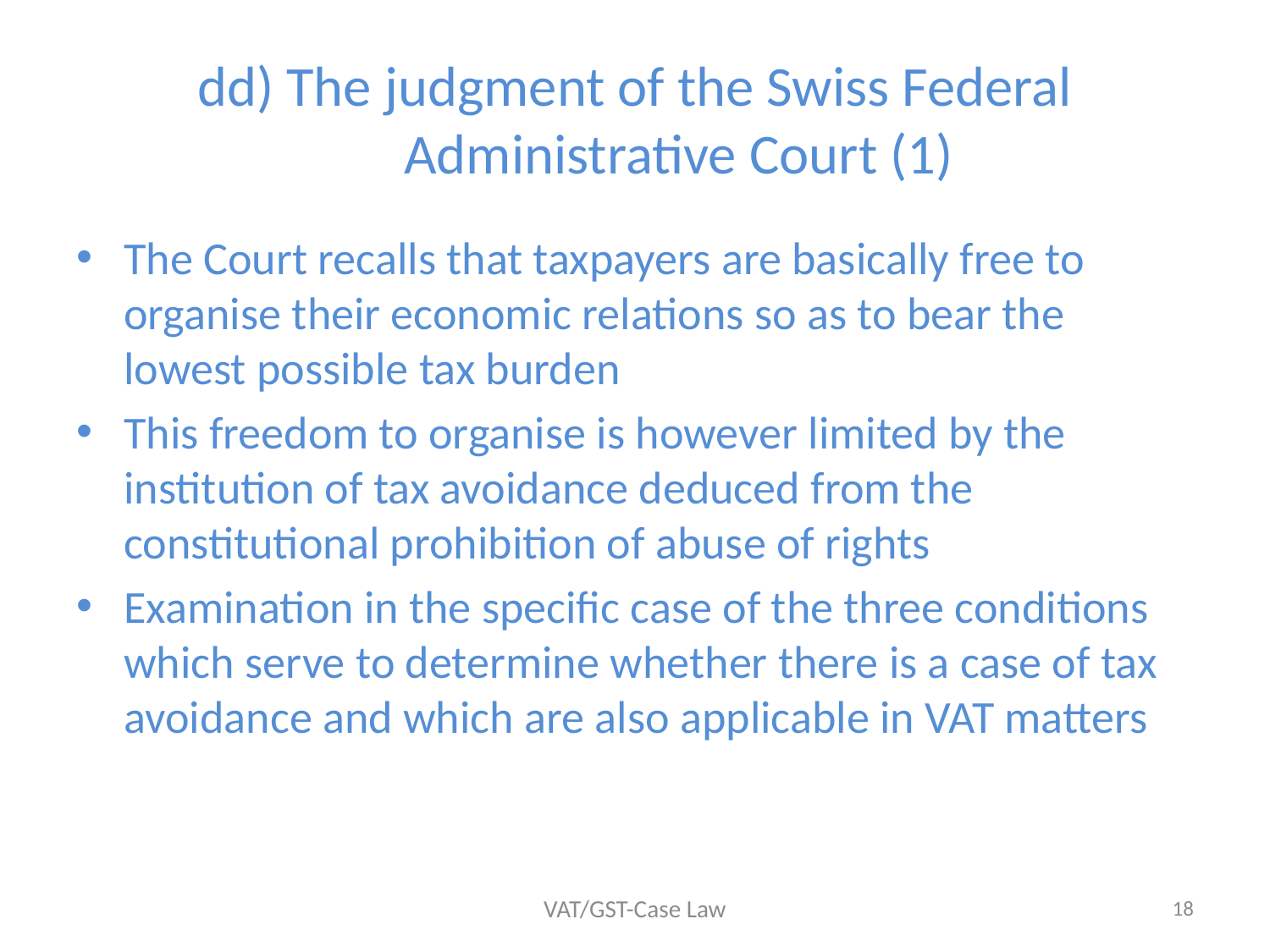

# dd) The judgment of the Swiss Federal Administrative Court (1)
The Court recalls that taxpayers are basically free to organise their economic relations so as to bear the lowest possible tax burden
This freedom to organise is however limited by the institution of tax avoidance deduced from the constitutional prohibition of abuse of rights
Examination in the specific case of the three conditions which serve to determine whether there is a case of tax avoidance and which are also applicable in VAT matters
VAT/GST-Case Law
18